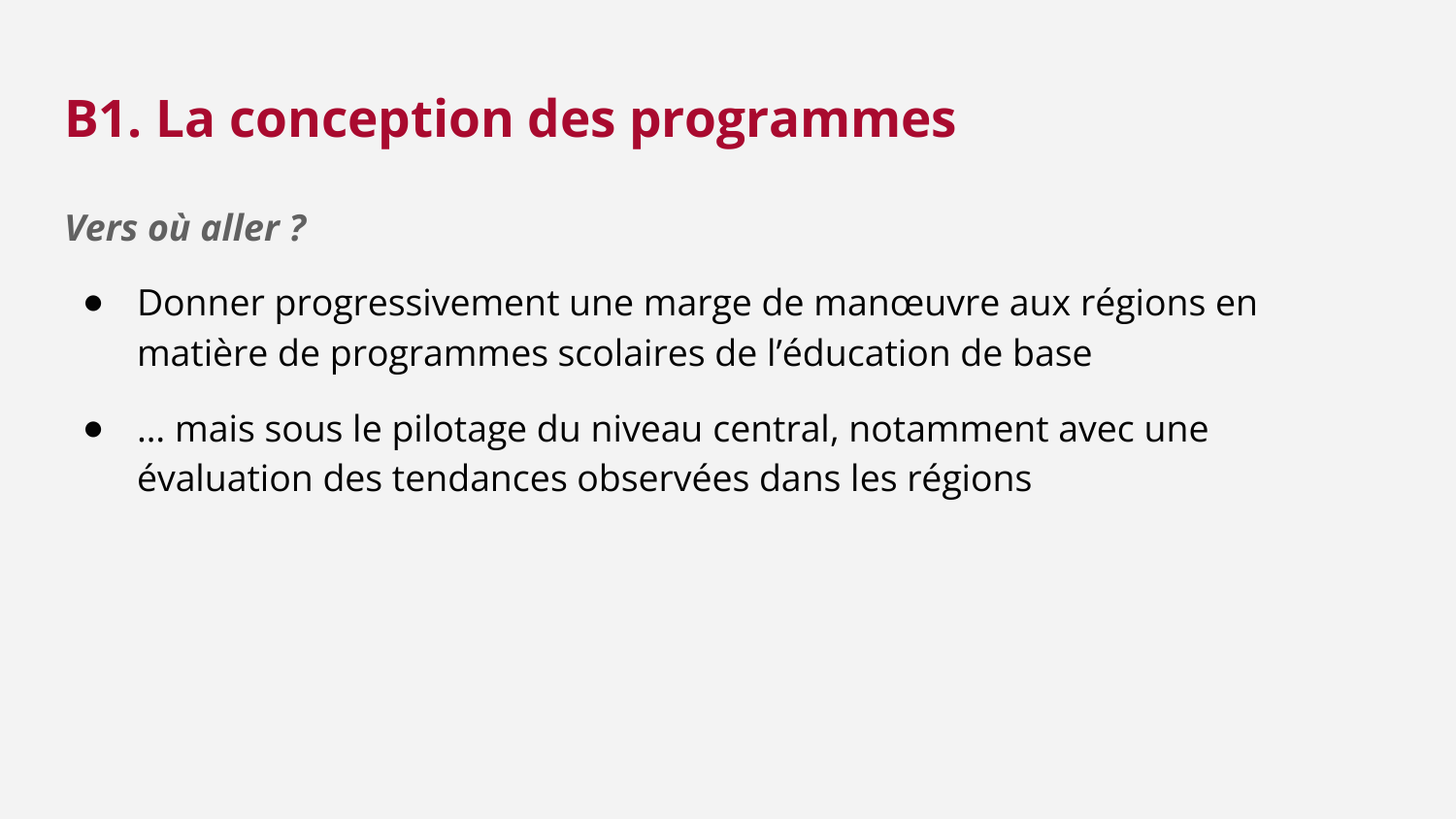

# B1. La conception des programmes
Vers où aller ?

Donner progressivement une marge de manœuvre aux régions en matière de programmes scolaires de l’éducation de base

… mais sous le pilotage du niveau central, notamment avec une évaluation des tendances observées dans les régions